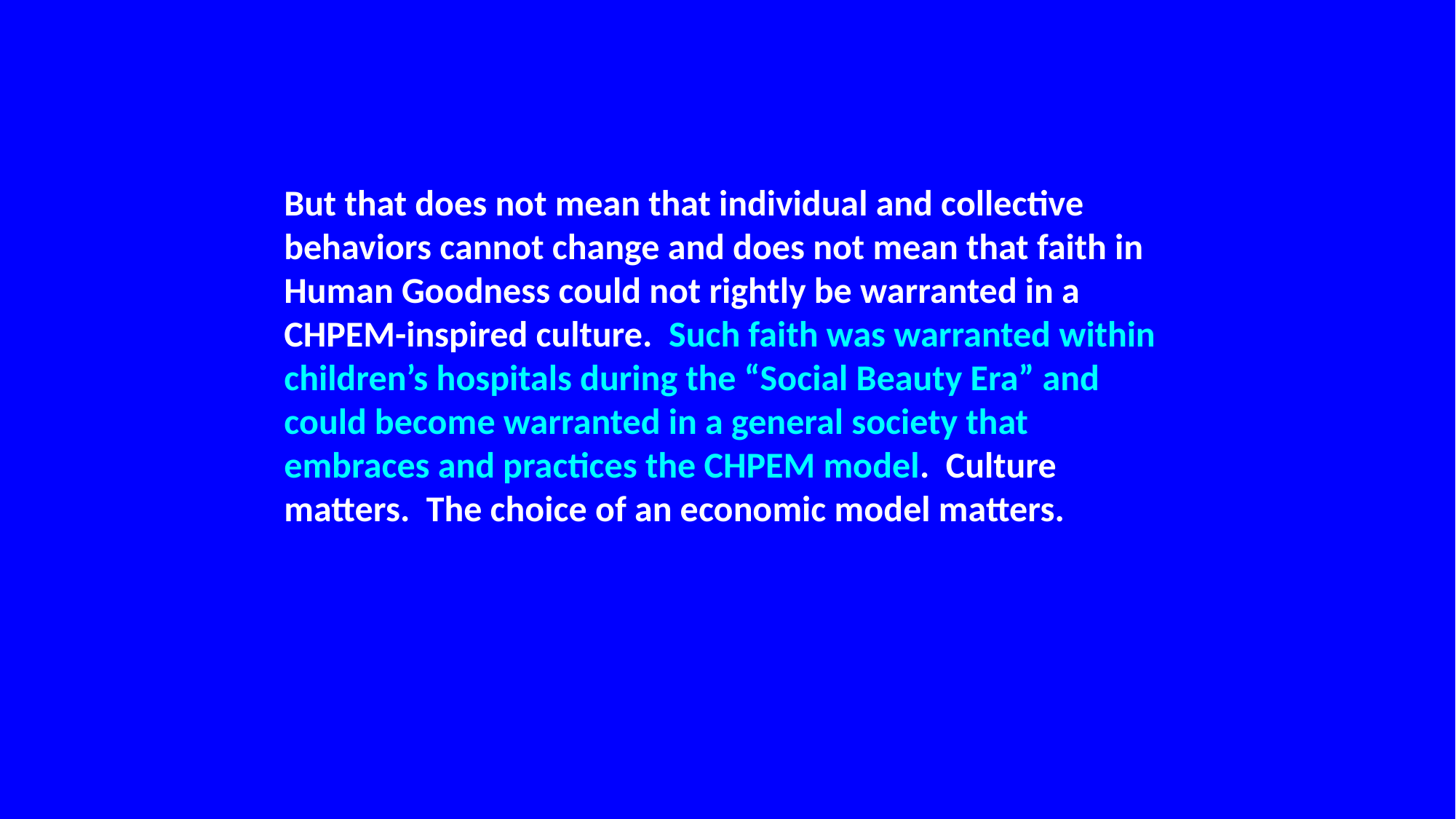

But that does not mean that individual and collective behaviors cannot change and does not mean that faith in Human Goodness could not rightly be warranted in a CHPEM-inspired culture.  Such faith was warranted within children’s hospitals during the “Social Beauty Era” and could become warranted in a general society that embraces and practices the CHPEM model.  Culture matters.  The choice of an economic model matters.